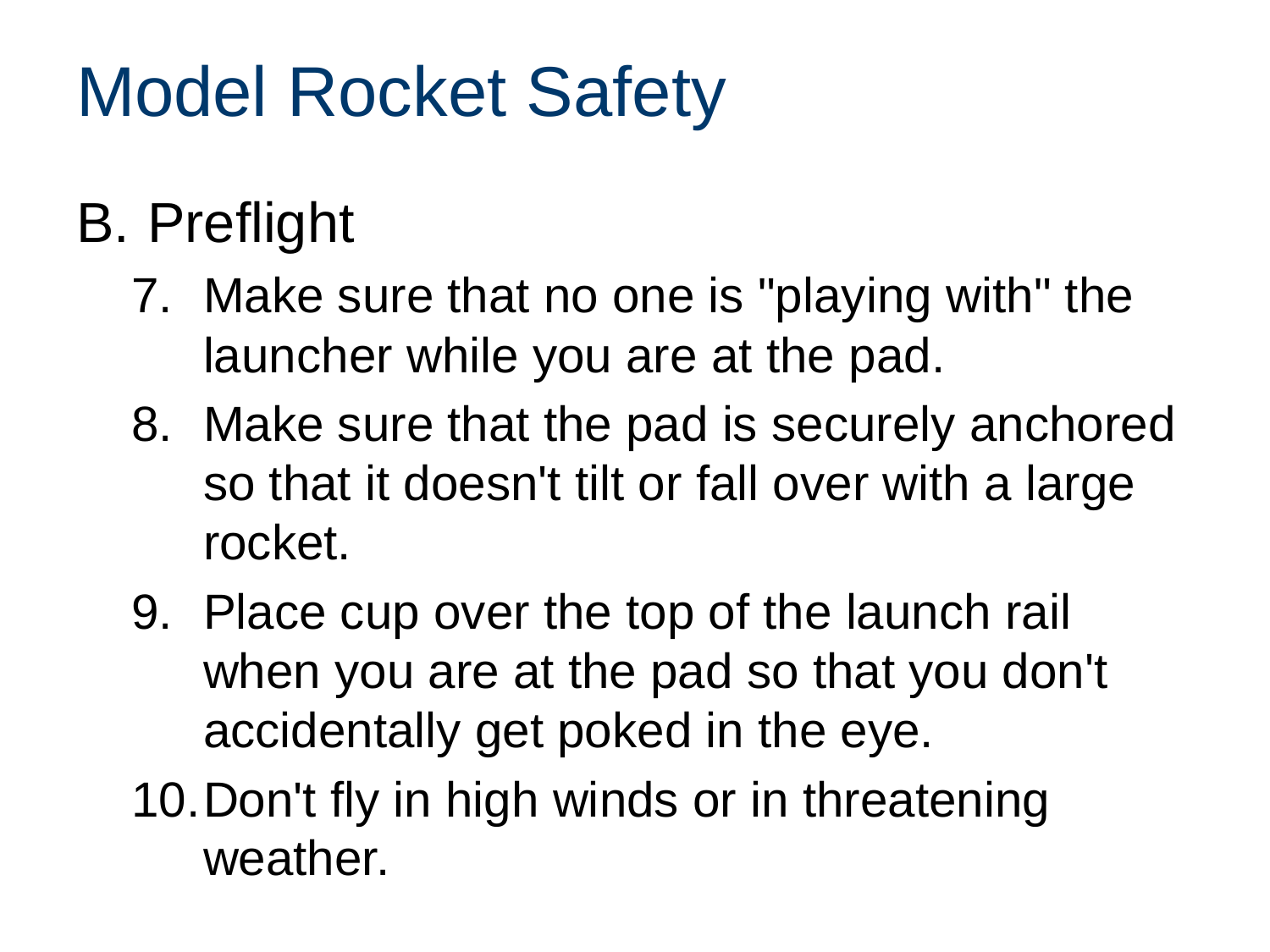

# Model Rocket Safety
Preflight
Make sure that no one is "playing with" the launcher while you are at the pad.
Make sure that the pad is securely anchored so that it doesn't tilt or fall over with a large rocket.
Place cup over the top of the launch rail when you are at the pad so that you don't accidentally get poked in the eye.
Don't fly in high winds or in threatening weather.